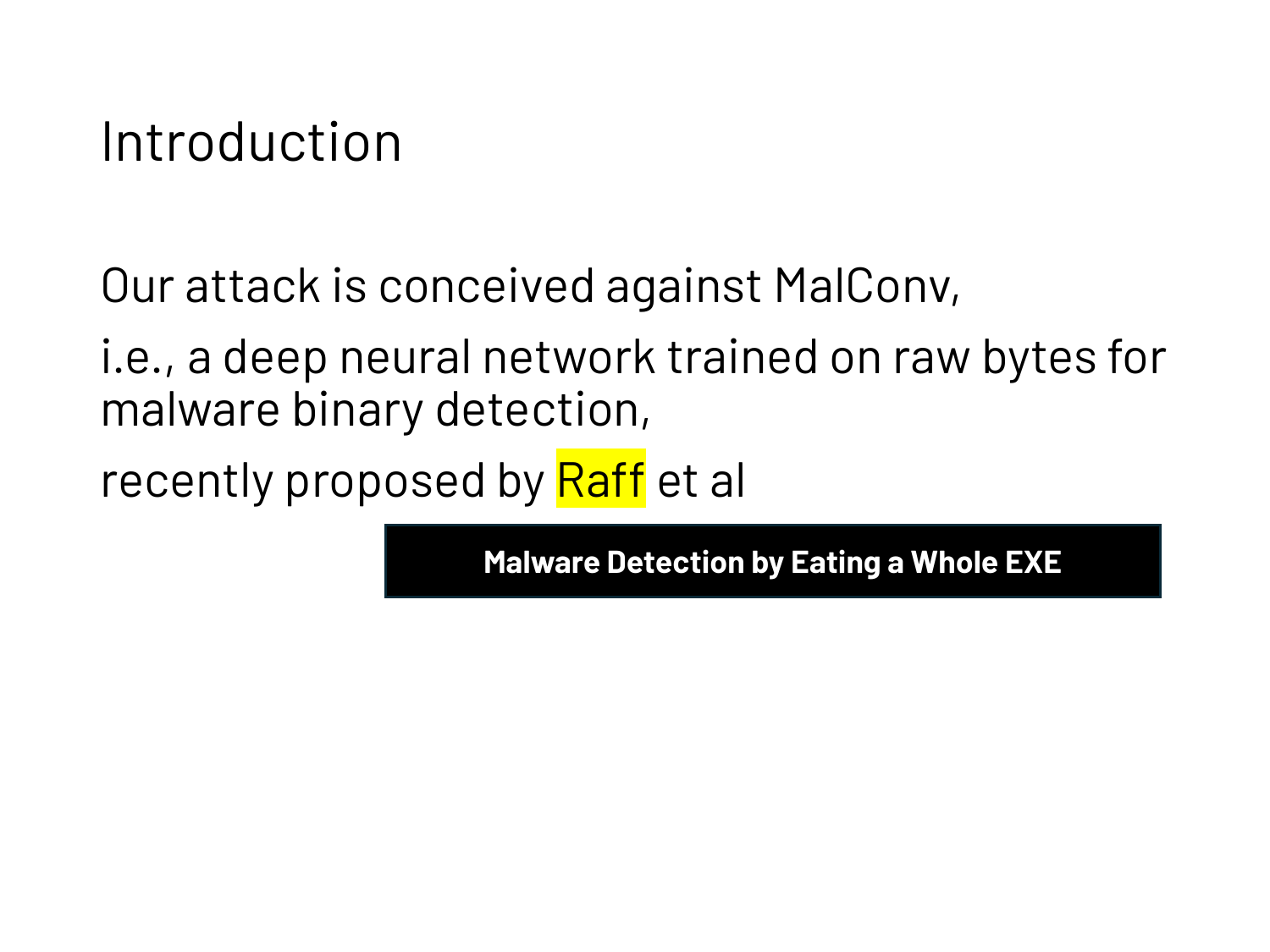

# Introduction
Our attack is conceived against MalConv,
i.e., a deep neural network trained on raw bytes for malware binary detection,
recently proposed by Raff et al
Malware Detection by Eating a Whole EXE